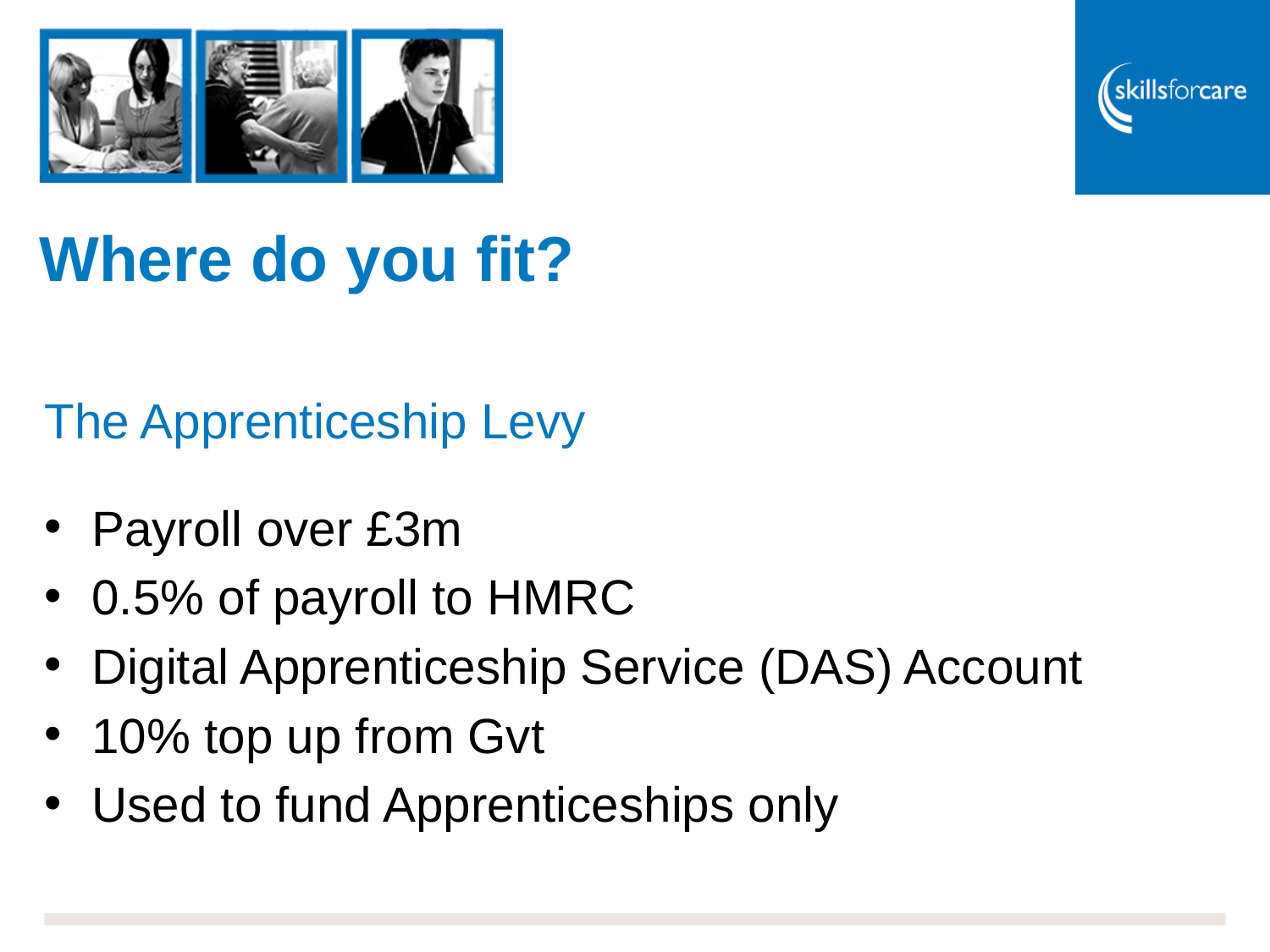

# Where do you fit?
The Apprenticeship Levy
Payroll over £3m
0.5% of payroll to HMRC
Digital Apprenticeship Service (DAS) Account
10% top up from Gvt
Used to fund Apprenticeships only